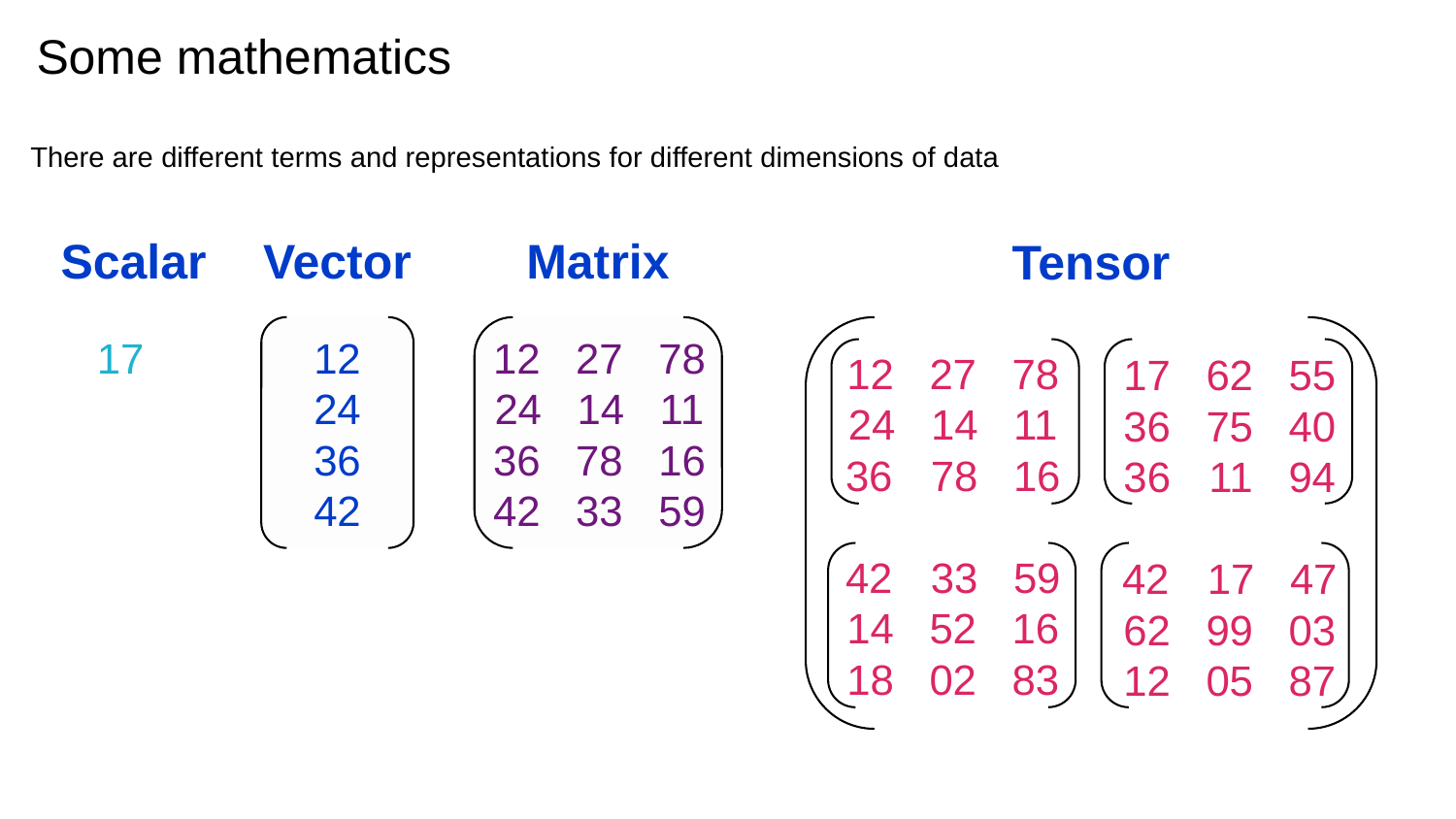

# Some mathematics
There are different terms and representations for different dimensions of data
Vector
Matrix
Scalar
Tensor

12
24
36
42

12   27   78
24   14   11
36   78   16
42   33   59

12   27   78
24   14   11
  78   16

  33   59
14   52   16
18   02   83
17   62   55
36   75   40
  11   94

  17   47
62   99   03
12   05   87

17